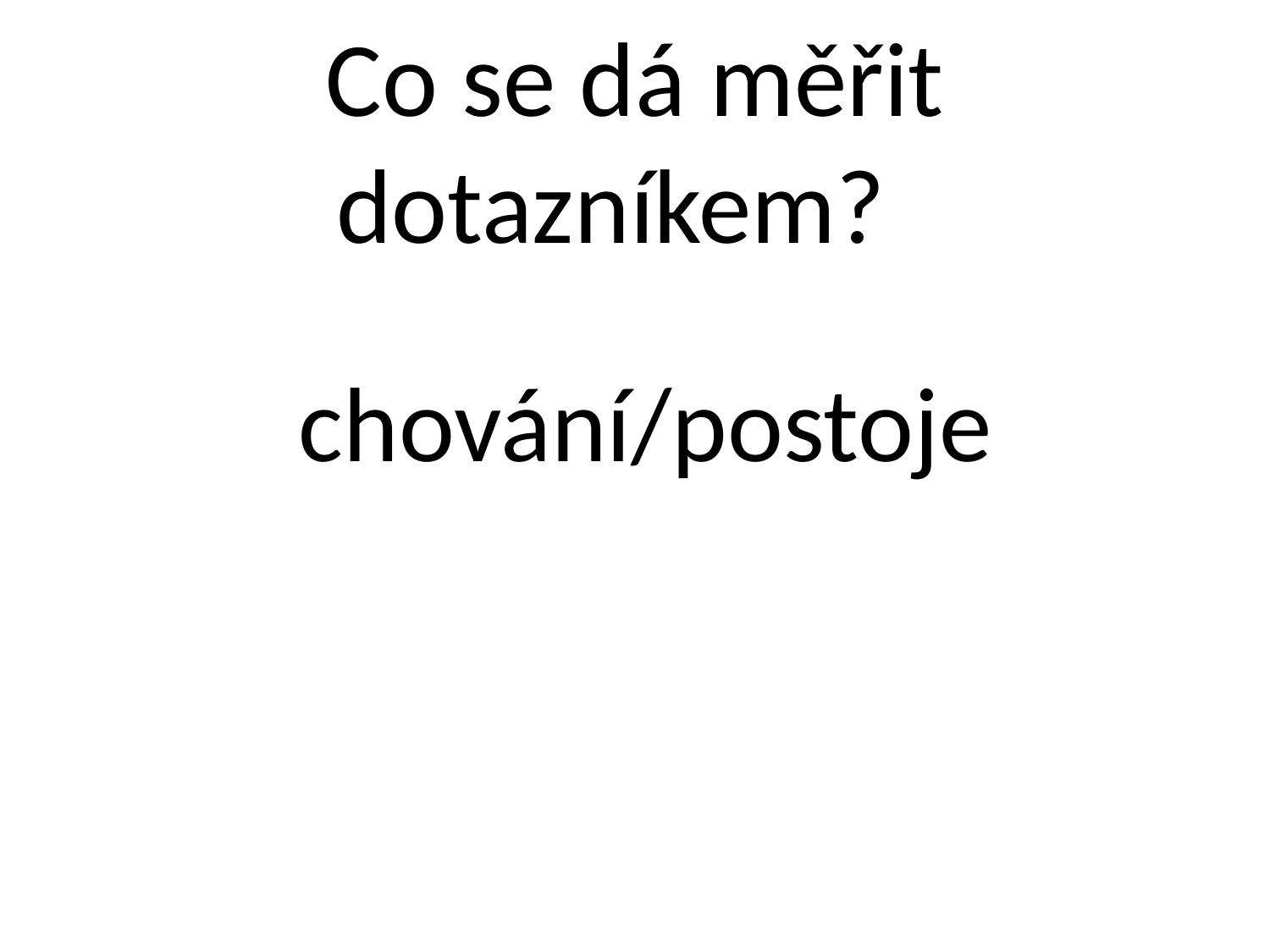

# Co se dá měřit dotazníkem?
	    chování/postoje